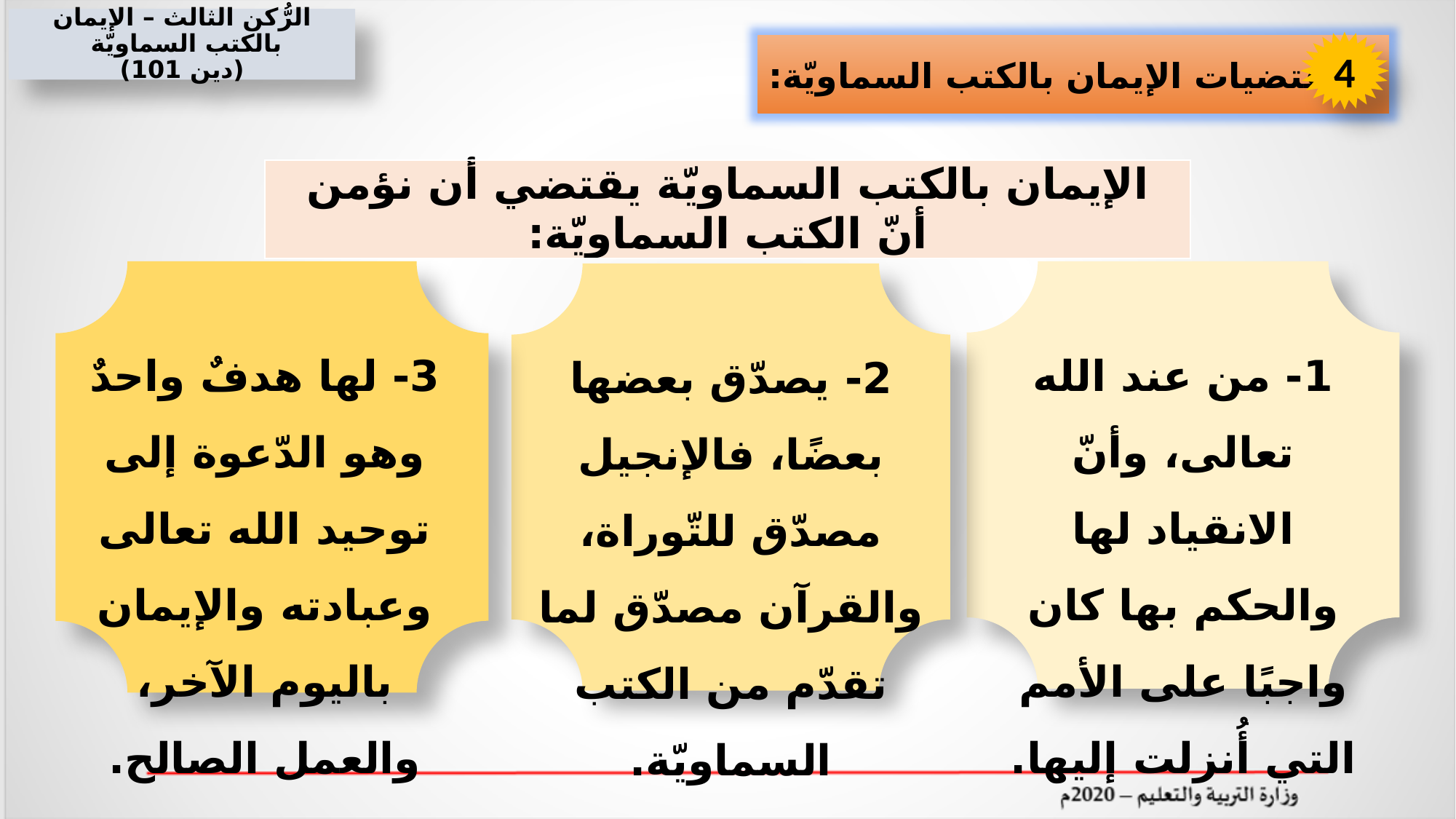

الرُّكن الثالث – الإيمان بالكتب السماويّة
(دين 101)
4
مقتضيات الإيمان بالكتب السماويّة:
| الإيمان بالكتب السماويّة يقتضي أن نؤمن أنّ الكتب السماويّة: |
| --- |

3- لها هدفٌ واحدٌ وهو الدّعوة إلى توحيد الله تعالى وعبادته والإيمان باليوم الآخر، والعمل الصالح.

1- من عند الله تعالى، وأنّ الانقياد لها والحكم بها كان واجبًا على الأمم التي أُنزلت إليها.

2- يصدّق بعضها بعضًا، فالإنجيل مصدّق للتّوراة، والقرآن مصدّق لما تقدّم من الكتب السماويّة.